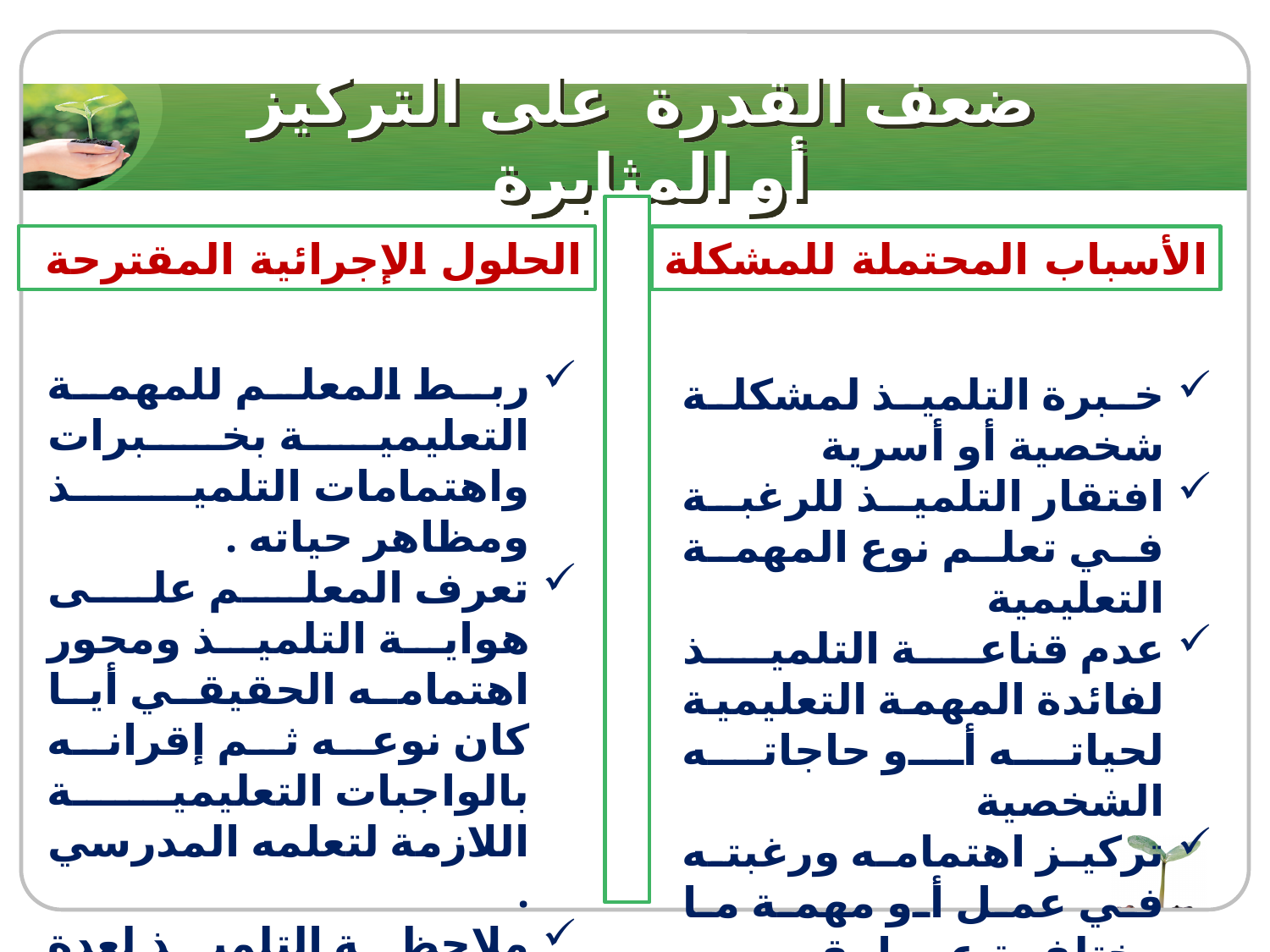

# ضعف القدرة  على التركيز أو المثابرة

الحلول الإجرائية المقترحة
الأسباب المحتملة للمشكلة
ربط المعلم للمهمة التعليمية بخبرات واهتمامات التلميذ ومظاهر حياته .
تعرف المعلم على هواية التلميذ ومحور اهتمامه الحقيقي أيا كان نوعه ثم إقرانه بالواجبات التعليمية اللازمة لتعلمه المدرسي .
ملاحظة التلميذ لعدة أيام والتعرف على مقدار التركيز لديه بالدقائق .
خبرة التلميذ لمشكلة شخصية أو أسرية
افتقار التلميذ للرغبة في تعلم نوع المهمة التعليمية
عدم قناعة التلميذ لفائدة المهمة التعليمية لحياته أو حاجاته الشخصية
تركيز اهتمامه ورغبته في عمل أو مهمة ما مختلفة عما يقوم به المعلم